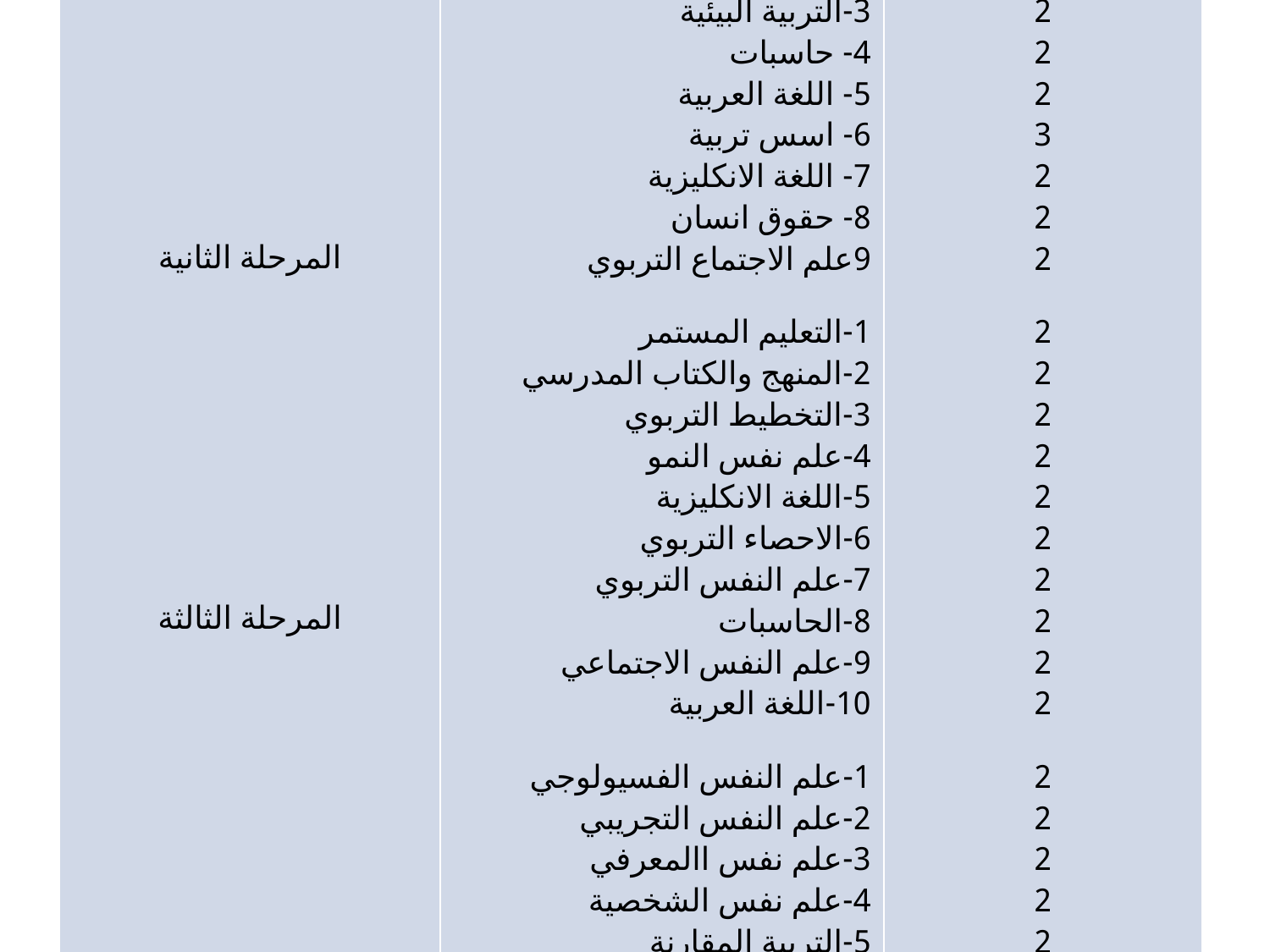

| المرحلة | المواد الدراسية | عدد الساعات |
| --- | --- | --- |
| المرحلة الاولى المرحلة الثانية المرحلة الثالثة المرحلة الرابعة | 1-علم النفس العام 2-الفروق الفردية 3-التربية البيئية 4- حاسبات 5- اللغة العربية 6- اسس تربية 7- اللغة الانكليزية 8- حقوق انسان 9علم الاجتماع التربوي 1-التعليم المستمر 2-المنهج والكتاب المدرسي 3-التخطيط التربوي 4-علم نفس النمو 5-اللغة الانكليزية 6-الاحصاء التربوي 7-علم النفس التربوي 8-الحاسبات 9-علم النفس الاجتماعي 10-اللغة العربية 1-علم النفس الفسيولوجي 2-علم النفس التجريبي 3-علم نفس االمعرفي 4-علم نفس الشخصية 5-التربية المقارنة 6-طرائق التدريس 7-الاحصاء الاستدلالي 8-مناهج البحث 9-الارشاد التربوي 10-الوسائل التعليمية 1-فلسفة التربية 2-اقتصاديات التعليم 3- تعديل السلوك 4-القياس والتقويم 5-الادارة والاشراف 6-الصحة النفسية 7-التربية العملية 8-مشاريع بحوث التخرج 9- تعليم التفكير 10- علم نفس الخواص | 3 2 2 2 2 3 2 2 2 2 2 2 2 2 2 2 2 2 2 2 2 2 2 2 2 2 2 2 2 3 2 2 3 2 2 4 2 2 2 |
# البكلوريوس